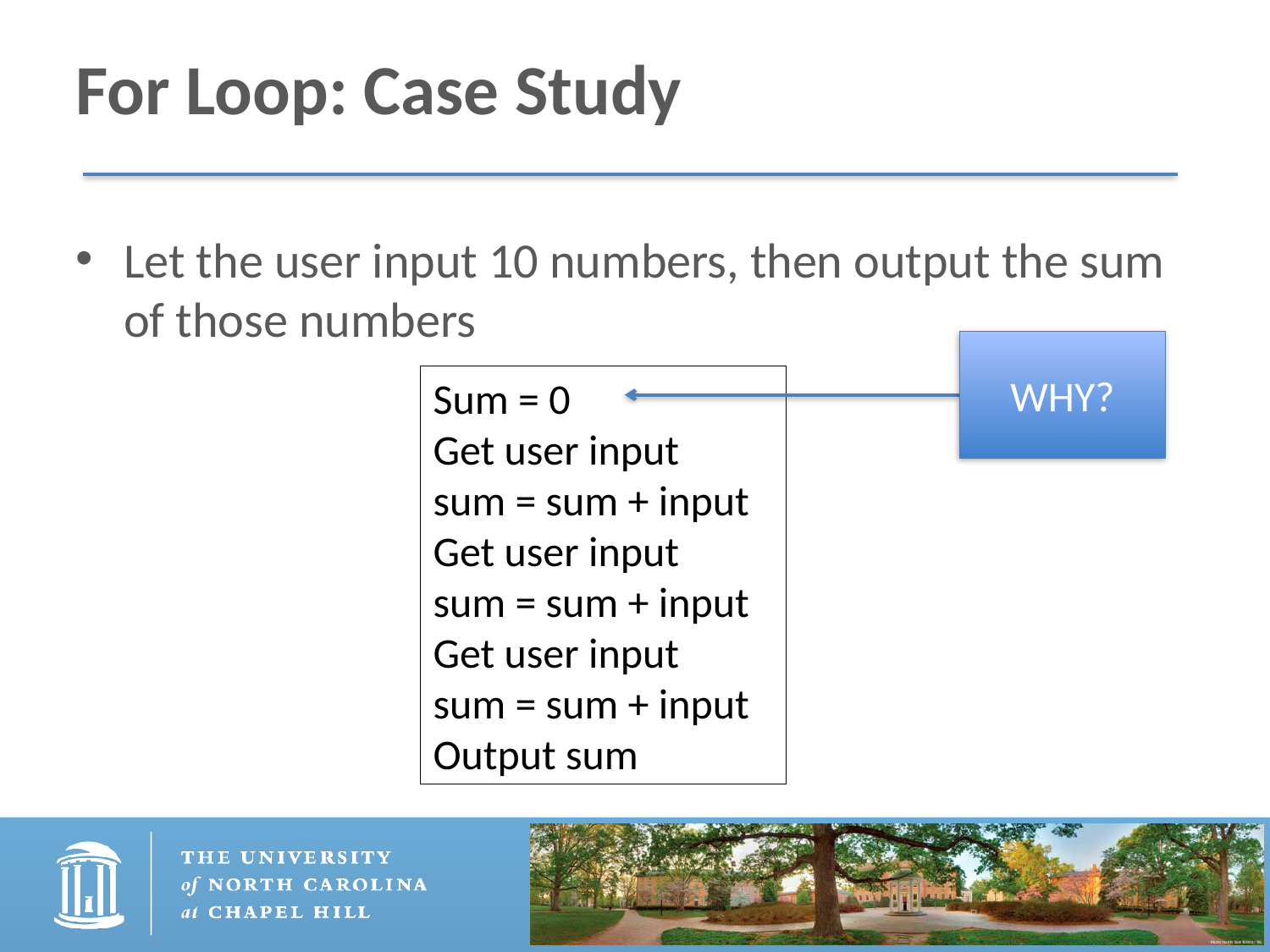

# For Loop: Case Study
Let the user input 10 numbers, then output the sum of those numbers
WHY?
Sum = 0
Get user input
sum = sum + input
Get user input
sum = sum + input
Get user input
sum = sum + input
Output sum